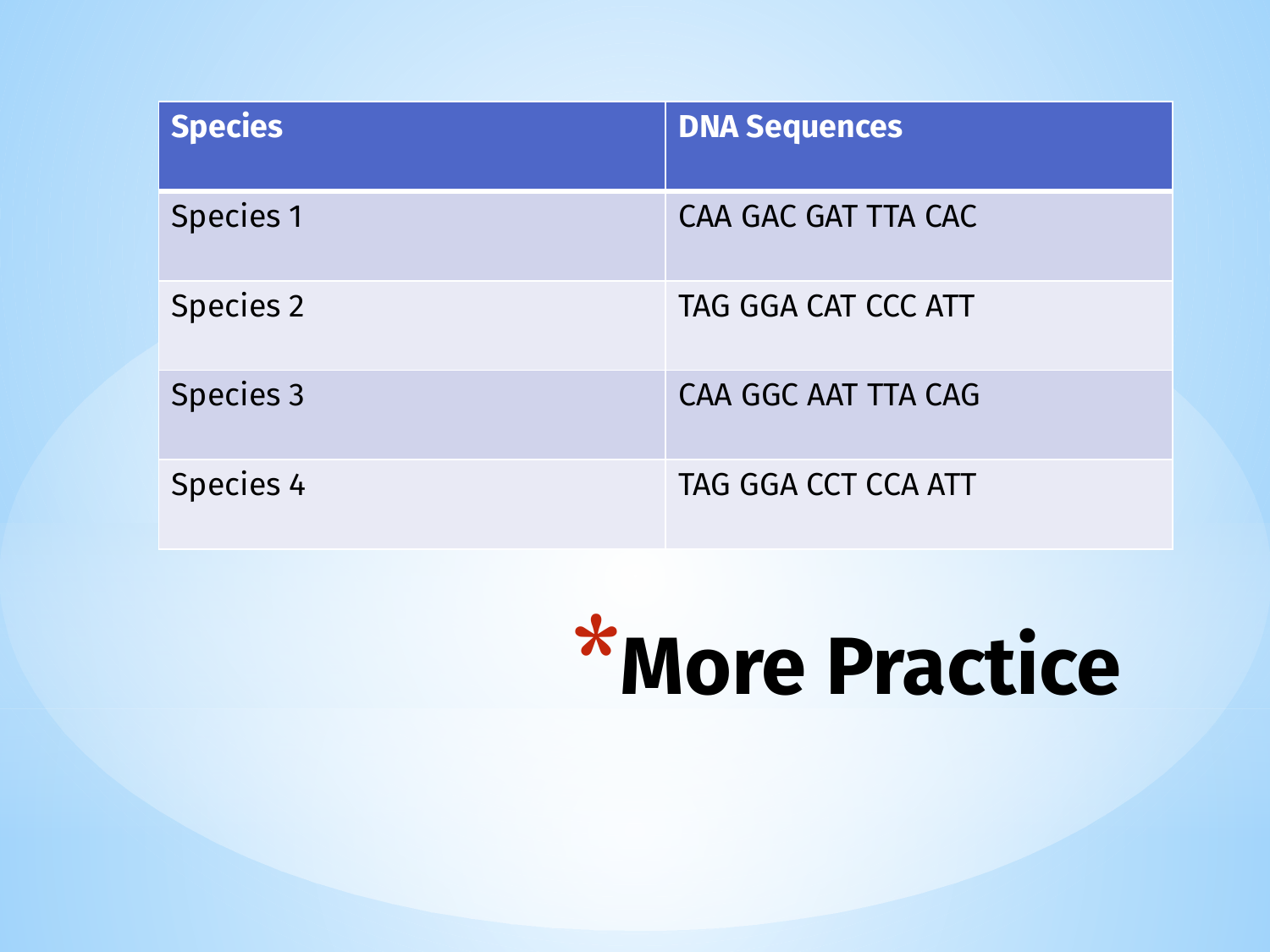

| Species | DNA Sequences |
| --- | --- |
| Species 1 | CAA GAC GAT TTA CAC |
| Species 2 | TAG GGA CAT CCC ATT |
| Species 3 | CAA GGC AAT TTA CAG |
| Species 4 | TAG GGA CCT CCA ATT |
# More Practice